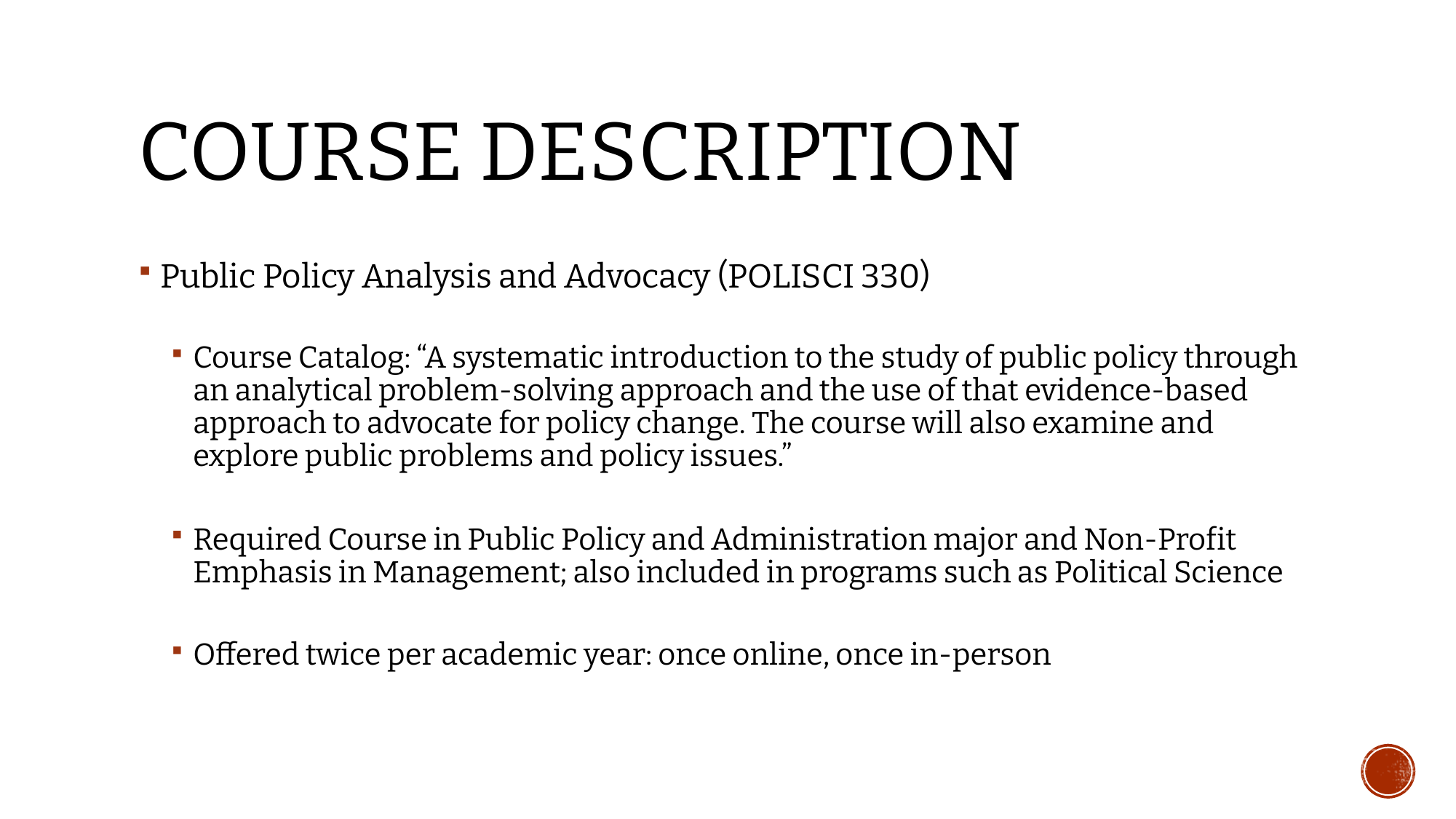

# Course Description
Public Policy Analysis and Advocacy (POLISCI 330)

Course Catalog: “A systematic introduction to the study of public policy through an analytical problem-solving approach and the use of that evidence-based approach to advocate for policy change. The course will also examine and explore public problems and policy issues.”

Required Course in Public Policy and Administration major and Non-Profit Emphasis in Management; also included in programs such as Political Science

Offered twice per academic year: once online, once in-person